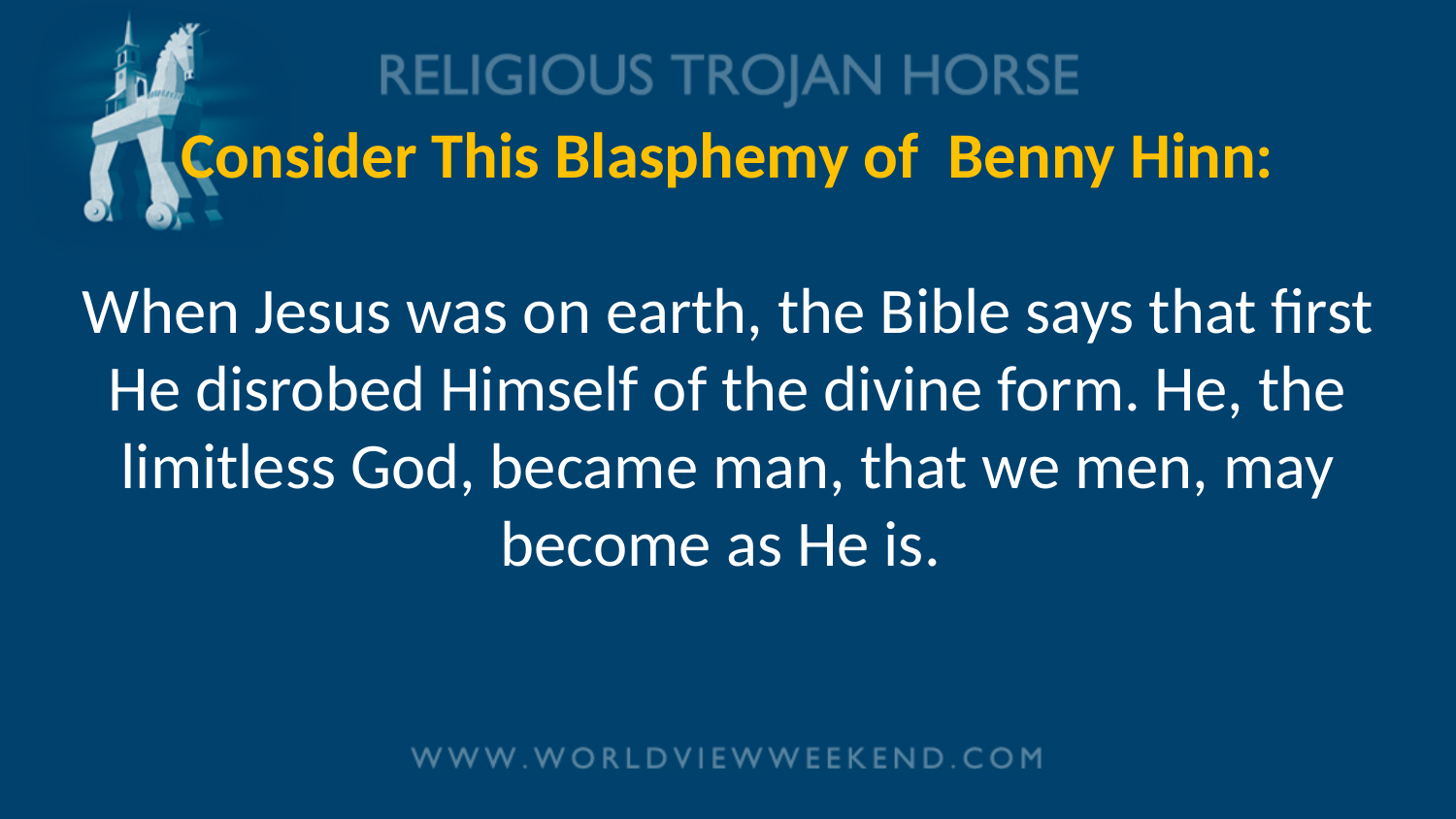

# Consider This Blasphemy of  Benny Hinn: When Jesus was on earth, the Bible says that first He disrobed Himself of the divine form. He, the limitless God, became man, that we men, may become as He is.